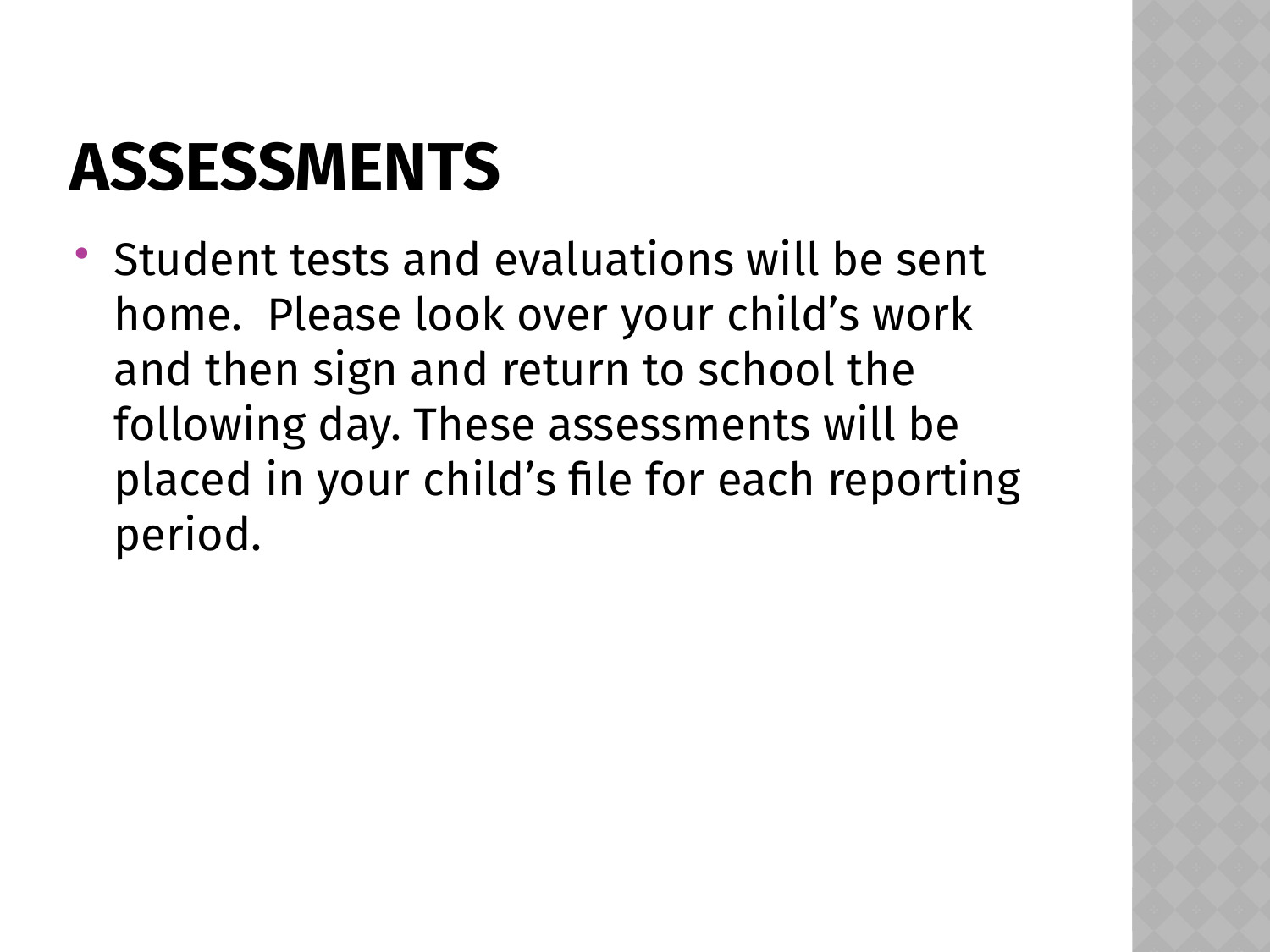

# Assessments
Student tests and evaluations will be sent home.  Please look over your child’s work and then sign and return to school the following day. These assessments will be placed in your child’s file for each reporting period.